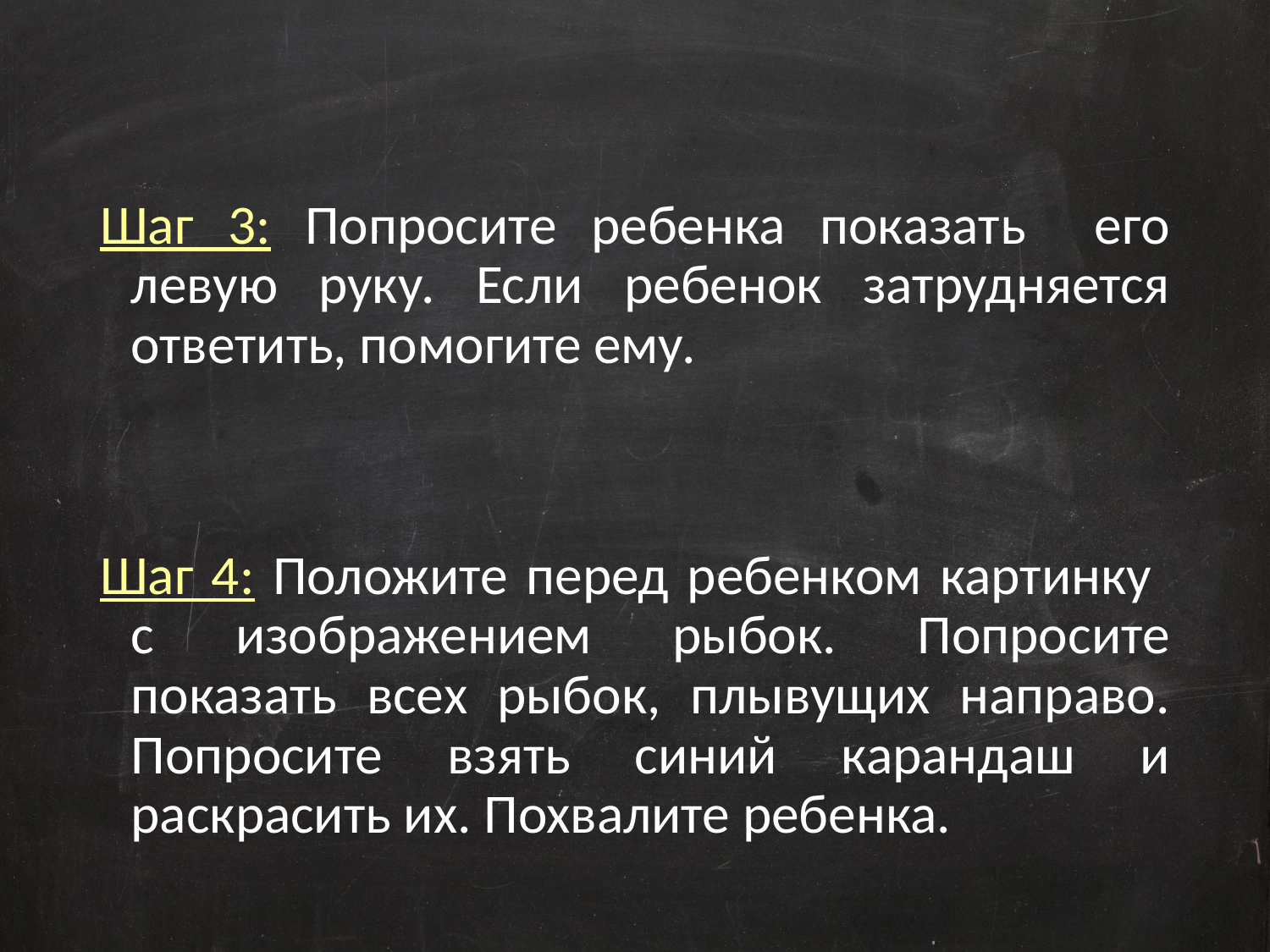

Шаг 3: Попросите ребенка показать  его левую руку. Если ребенок затрудняется ответить, помогите ему.

Шаг 4: Положите перед ребенком картинку  с изображением рыбок. Попросите показать всех рыбок, плывущих направо. Попросите взять синий карандаш и раскрасить их. Похвалите ребенка.